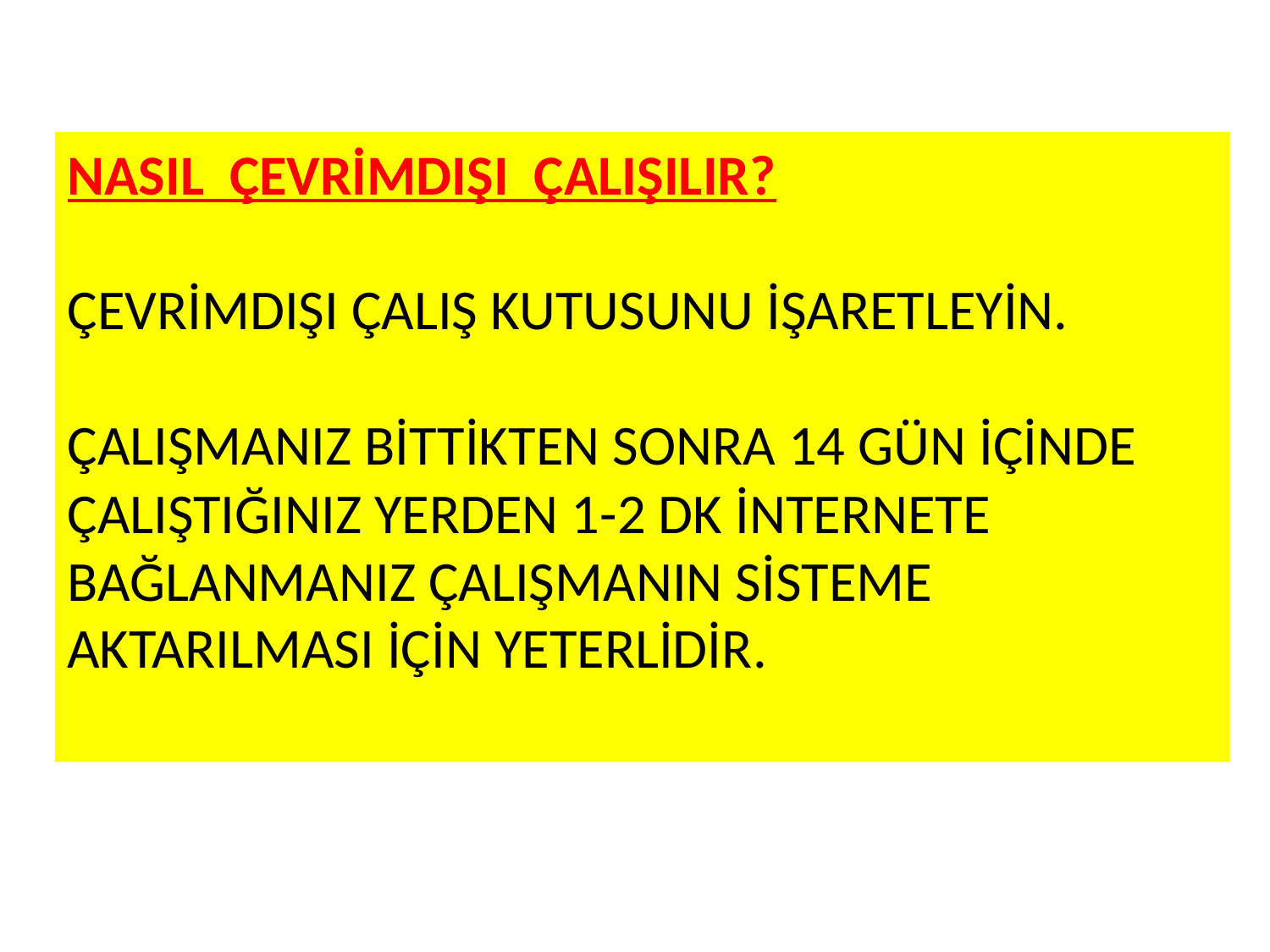

NASIL  ÇEVRİMDIŞI  ÇALIŞILIR?

ÇEVRİMDIŞI ÇALIŞ KUTUSUNU İŞARETLEYİN.

ÇALIŞMANIZ BİTTİKTEN SONRA 14 GÜN İÇİNDE
ÇALIŞTIĞINIZ YERDEN 1-2 DK İNTERNETE BAĞLANMANIZ ÇALIŞMANIN SİSTEME AKTARILMASI İÇİN YETERLİDİR.